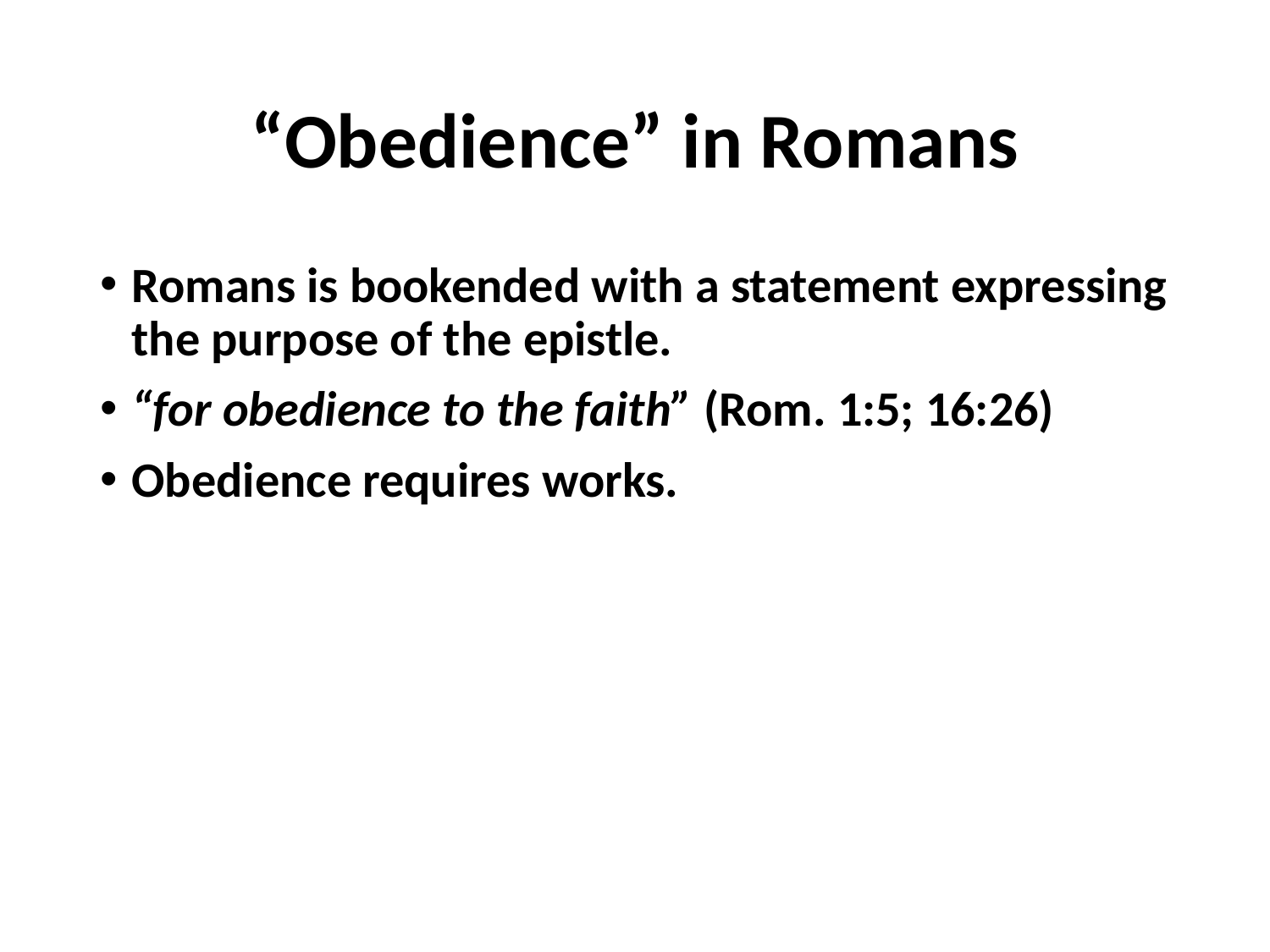

# “Obedience” in Romans
Romans is bookended with a statement expressing the purpose of the epistle.
“for obedience to the faith” (Rom. 1:5; 16:26)
Obedience requires works.